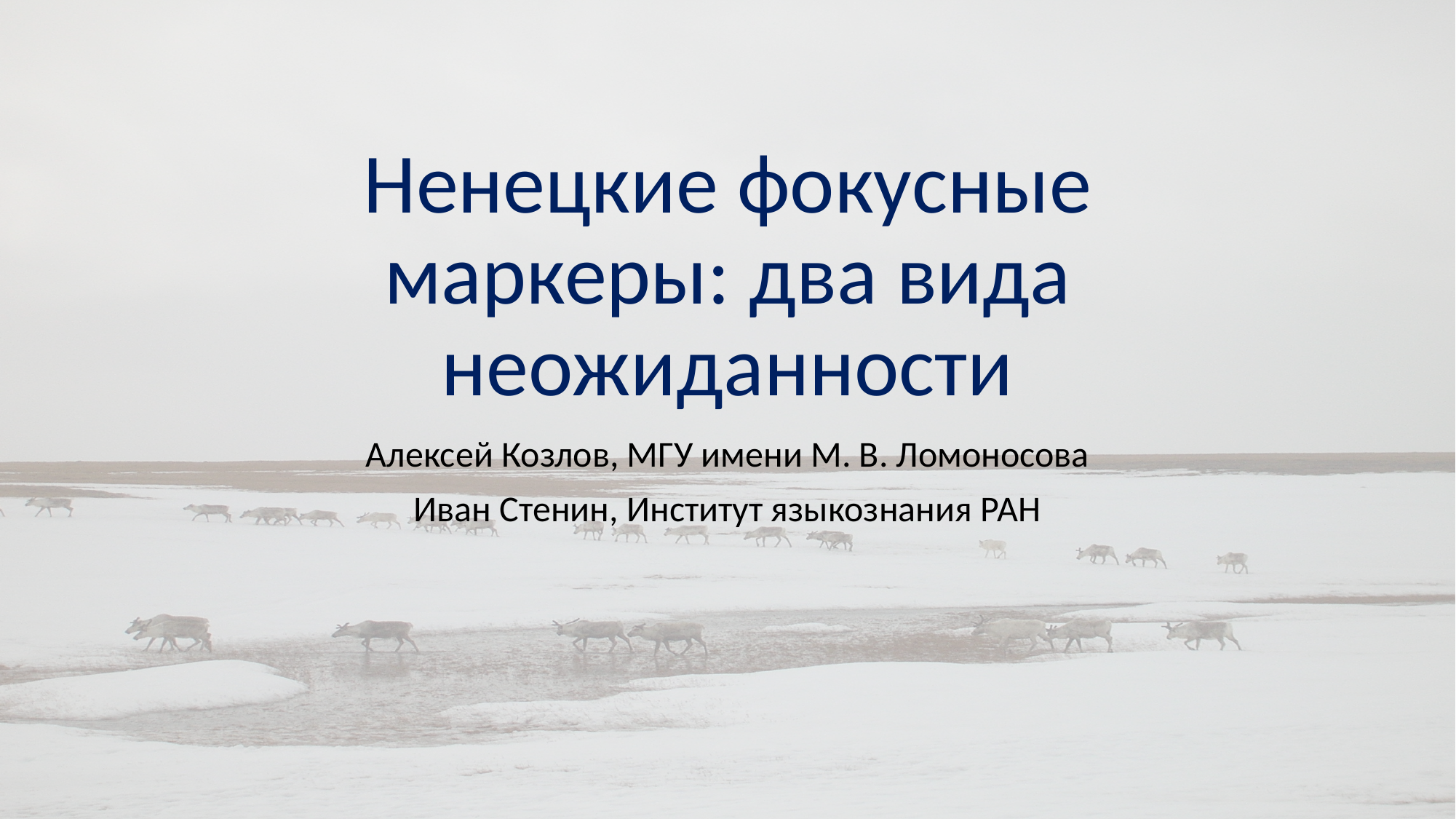

# Ненецкие фокусные маркеры: два вида неожиданности
Алексей Козлов, МГУ имени М. В. Ломоносова
Иван Стенин, Институт языкознания РАН